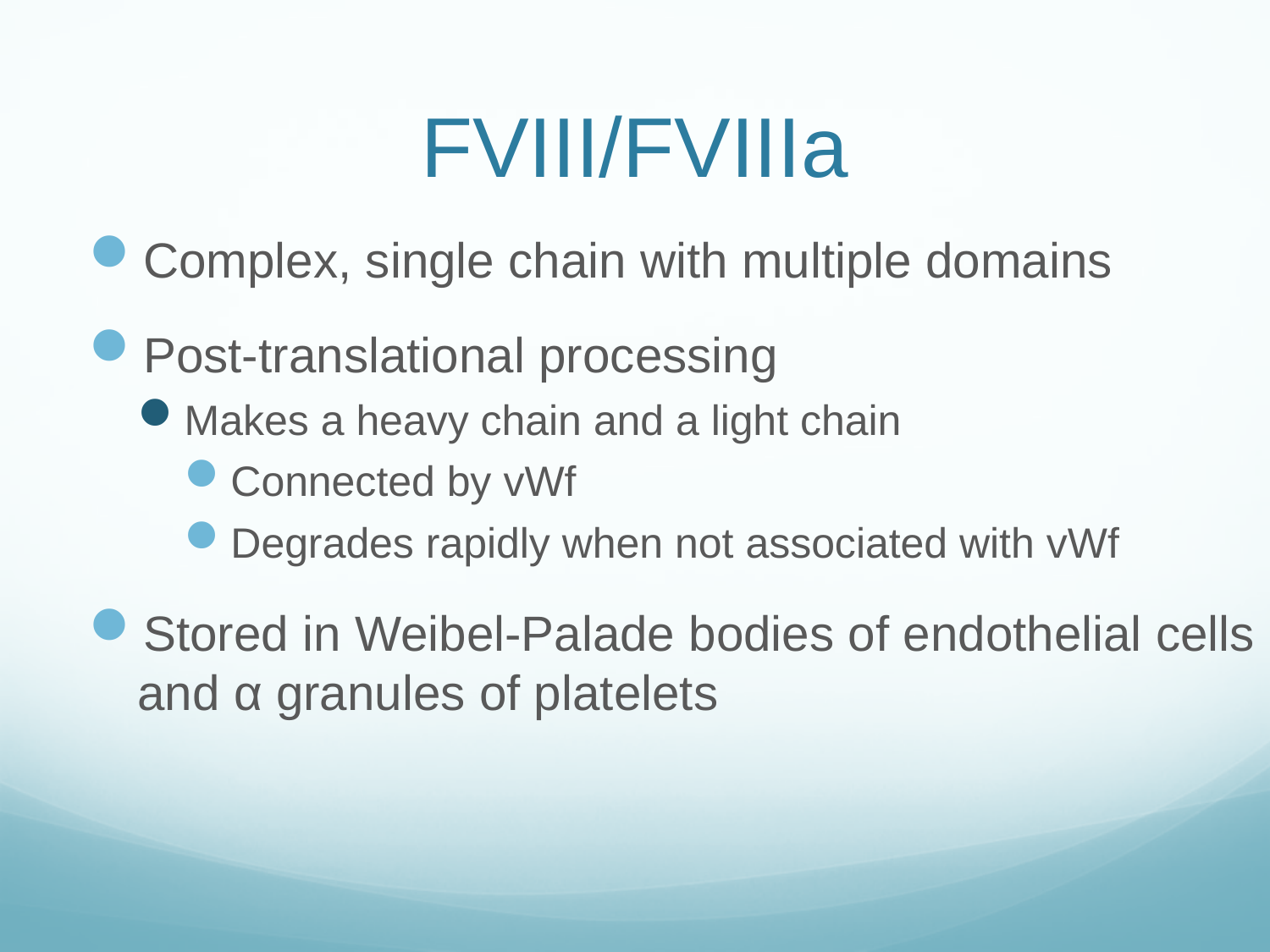

# FVIII/FVIIIa
Complex, single chain with multiple domains
Post-translational processing
Makes a heavy chain and a light chain
Connected by vWf
Degrades rapidly when not associated with vWf
Stored in Weibel-Palade bodies of endothelial cells and α granules of platelets